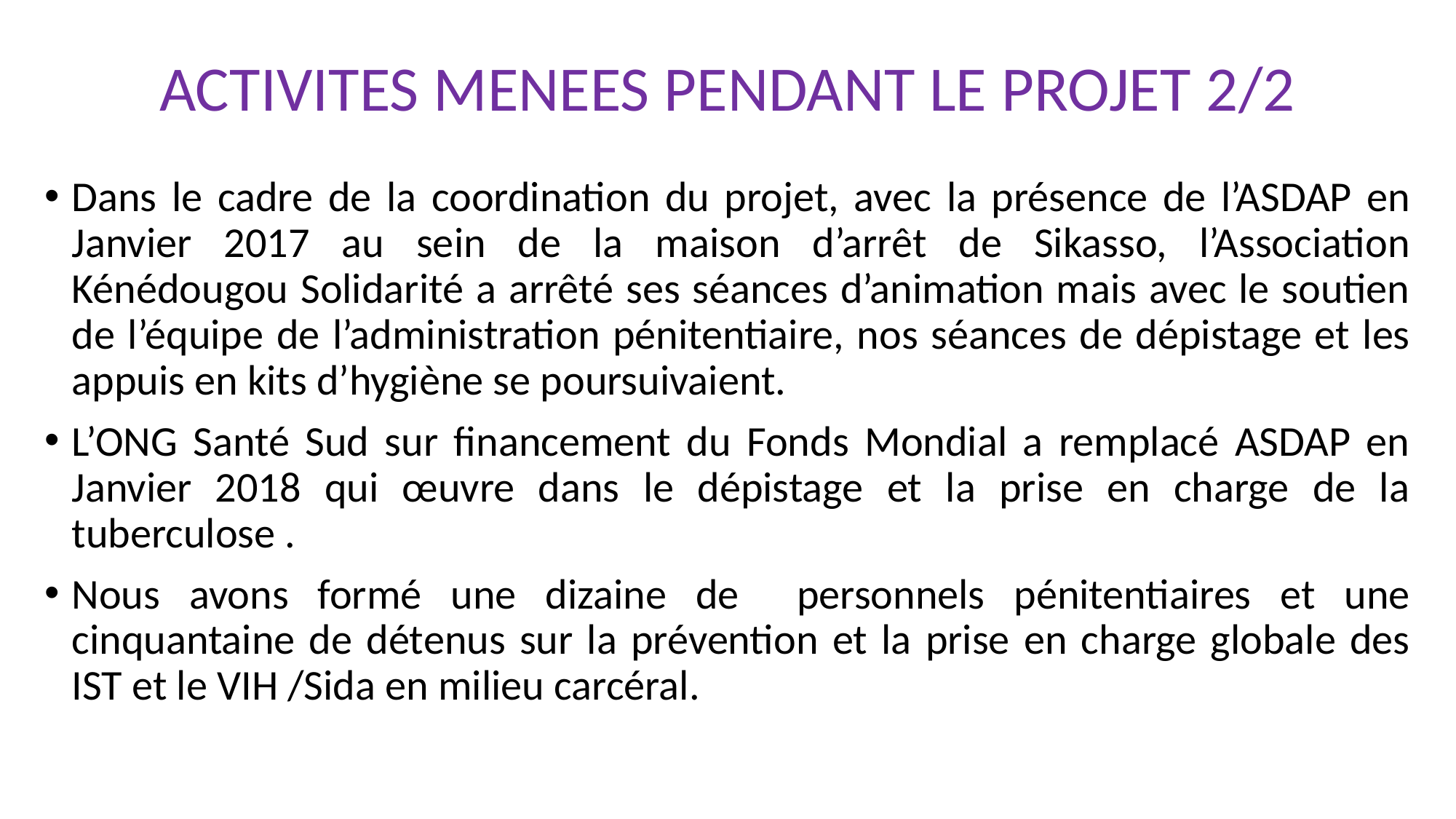

# ACTIVITES MENEES PENDANT LE PROJET 2/2
Dans le cadre de la coordination du projet, avec la présence de l’ASDAP en Janvier 2017 au sein de la maison d’arrêt de Sikasso, l’Association Kénédougou Solidarité a arrêté ses séances d’animation mais avec le soutien de l’équipe de l’administration pénitentiaire, nos séances de dépistage et les appuis en kits d’hygiène se poursuivaient.
L’ONG Santé Sud sur financement du Fonds Mondial a remplacé ASDAP en Janvier 2018 qui œuvre dans le dépistage et la prise en charge de la tuberculose .
Nous avons formé une dizaine de  personnels pénitentiaires et une cinquantaine de détenus sur la prévention et la prise en charge globale des IST et le VIH /Sida en milieu carcéral.